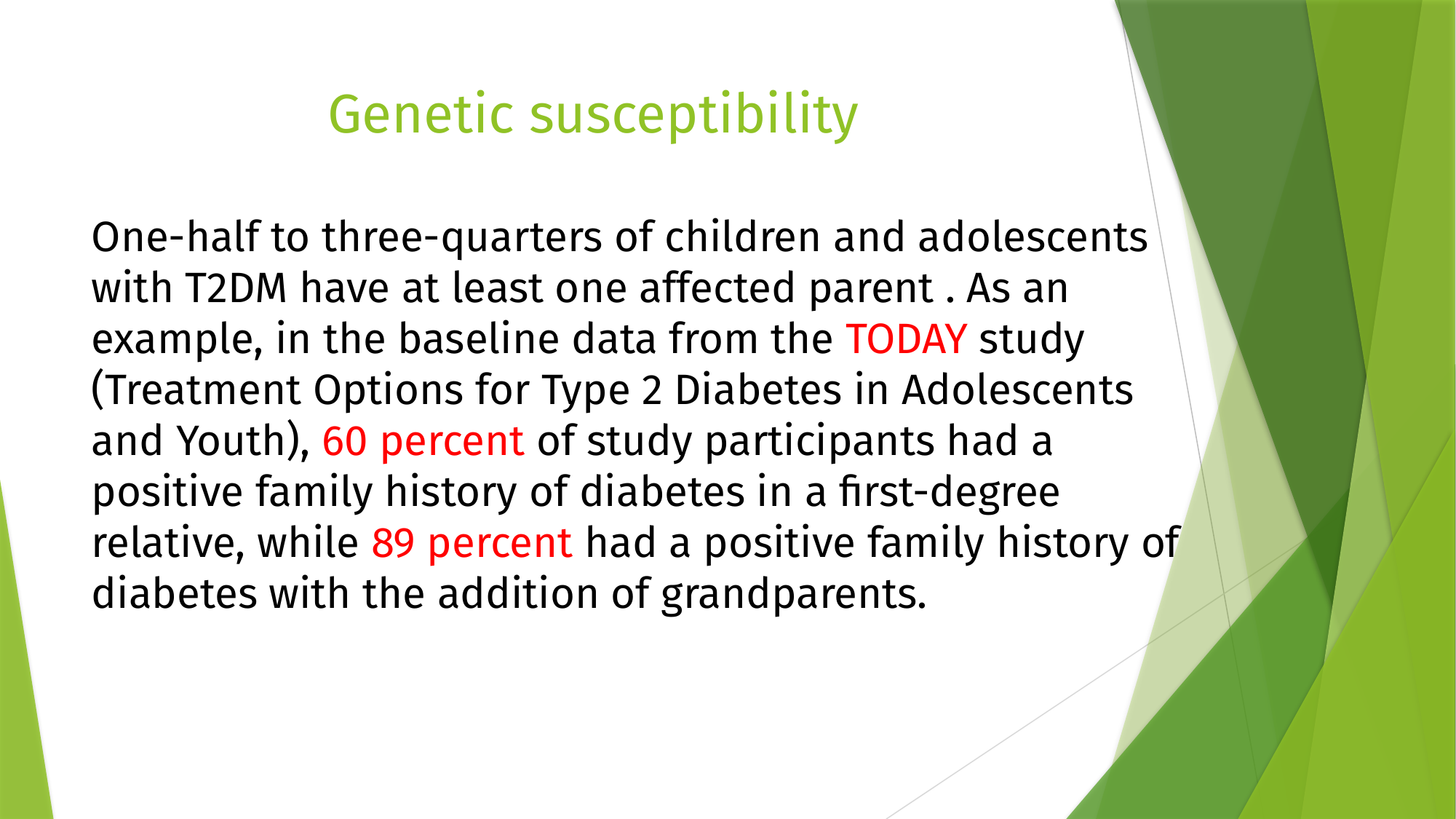

# Genetic susceptibility
One-half to three-quarters of children and adolescents with T2DM have at least one affected parent . As an example, in the baseline data from the TODAY study (Treatment Options for Type 2 Diabetes in Adolescents and Youth), 60 percent of study participants had a positive family history of diabetes in a first-degree relative, while 89 percent had a positive family history of diabetes with the addition of grandparents.